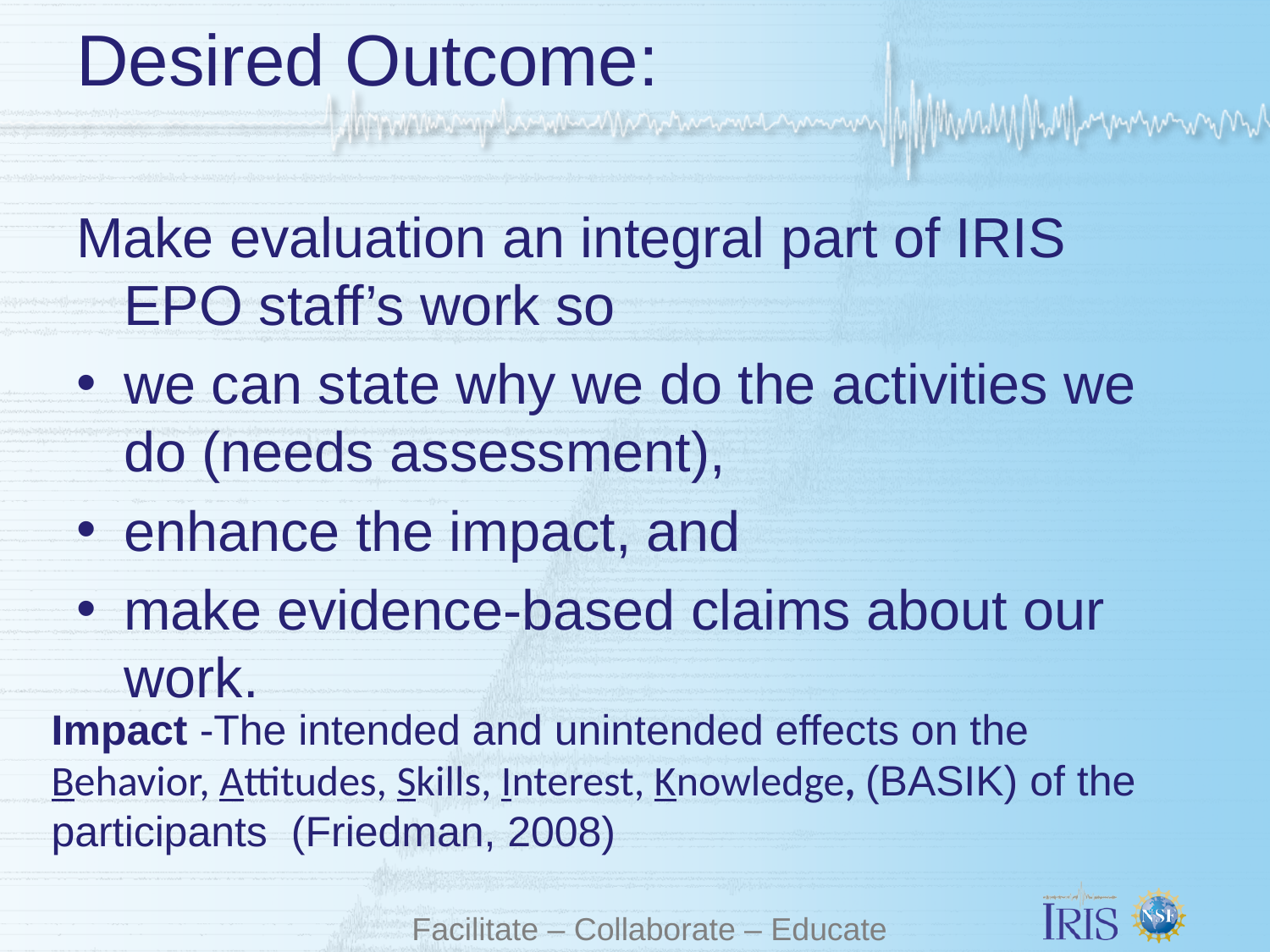

# Desired Outcome:
Make evaluation an integral part of IRIS EPO staff’s work so
we can state why we do the activities we do (needs assessment),
enhance the impact, and
make evidence-based claims about our work.

Impact -The intended and unintended effects on the Behavior, Attitudes, Skills, Interest, Knowledge, (BASIK) of the participants  (Friedman, 2008)